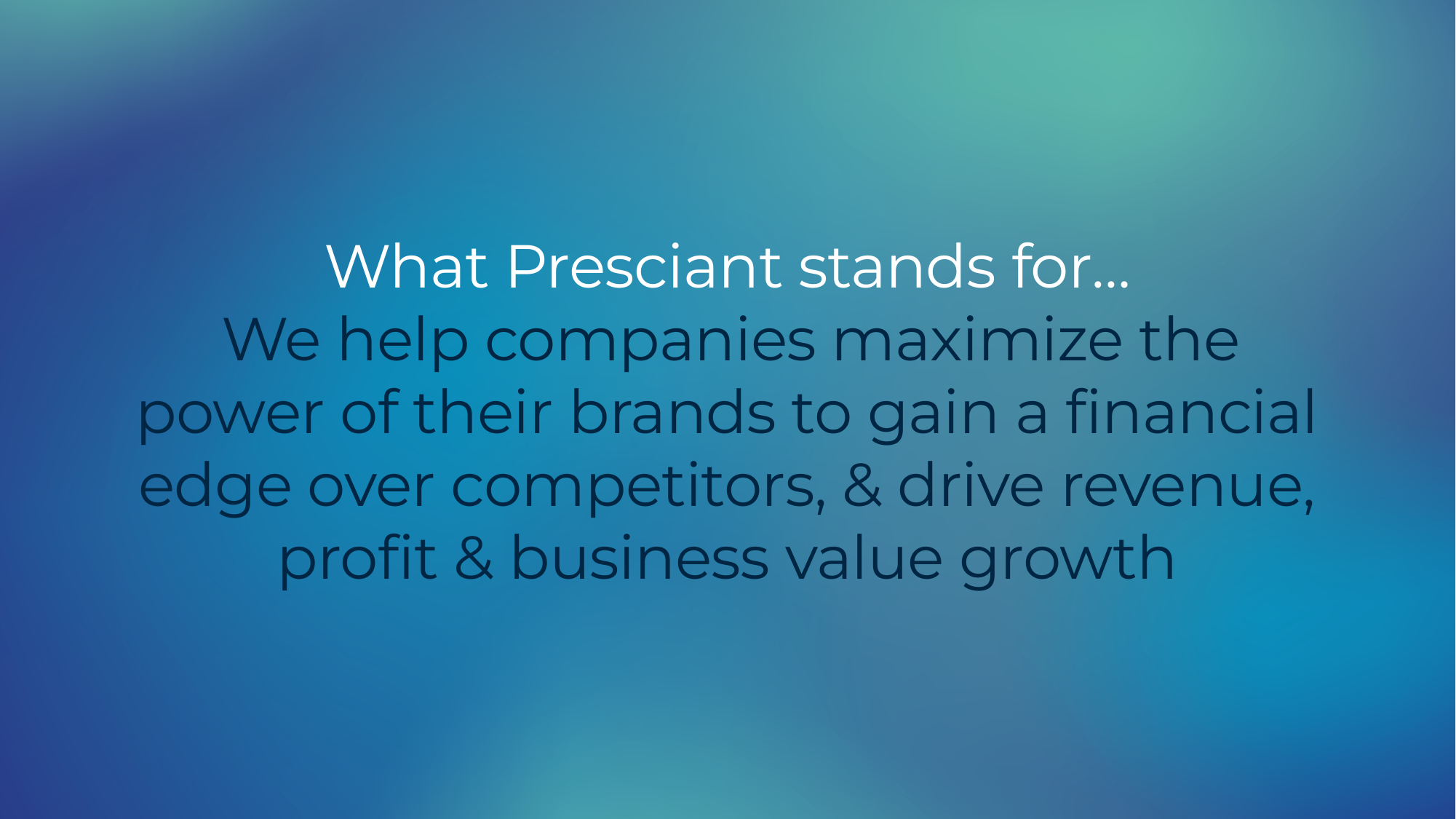

What Presciant stands for…
 We help companies maximize the
power of their brands to gain a financial
edge over competitors, & drive revenue,
profit & business value growth